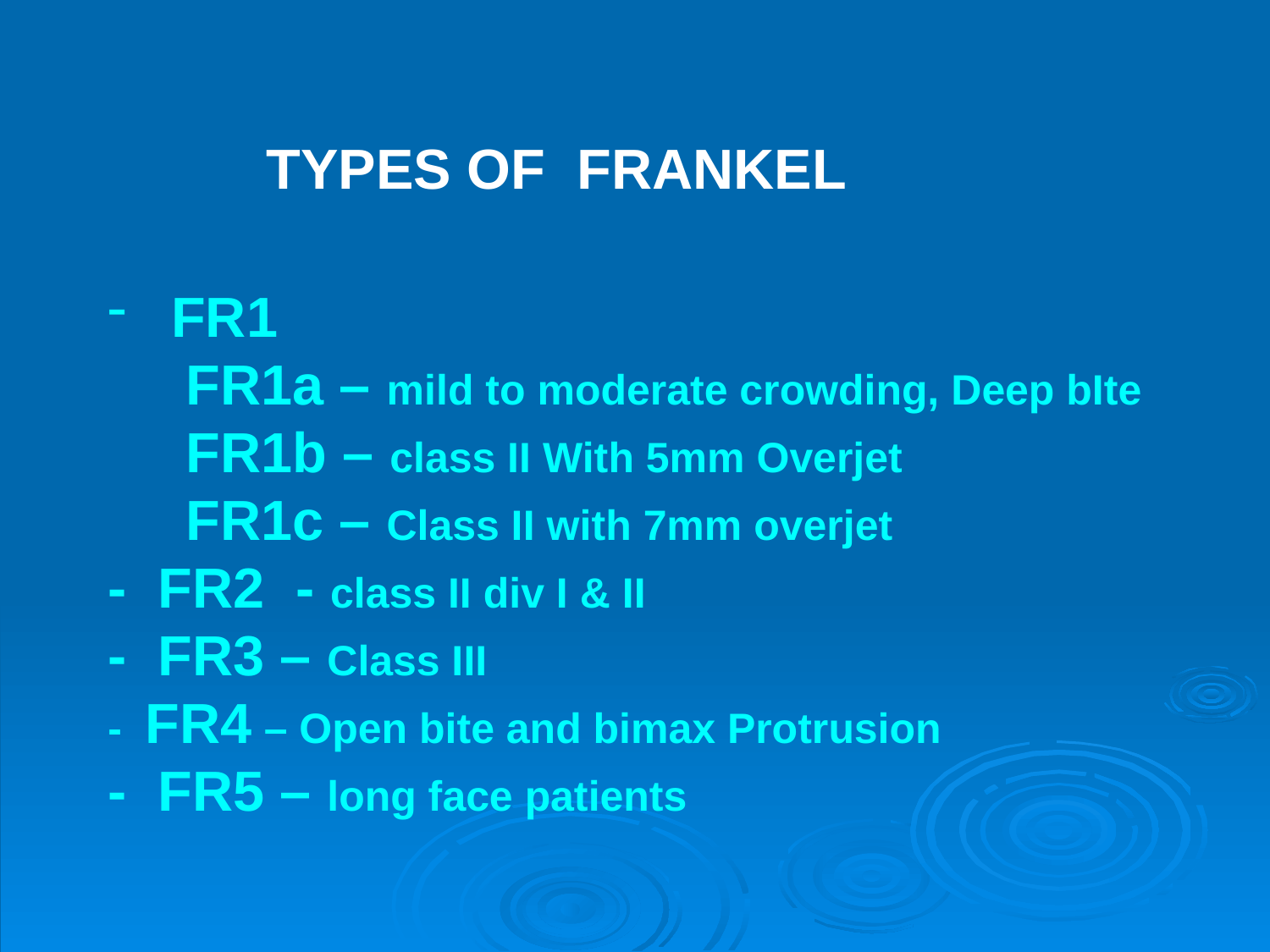

TYPES OF  FRANKEL
FR1
     FR1a – mild to moderate crowding, Deep bIte
     FR1b – class II With 5mm Overjet
     FR1c – Class II with 7mm overjet
-  FR2  - class II div I & II
-  FR3 – Class III
-  FR4 – Open bite and bimax Protrusion
-  FR5 – long face patients